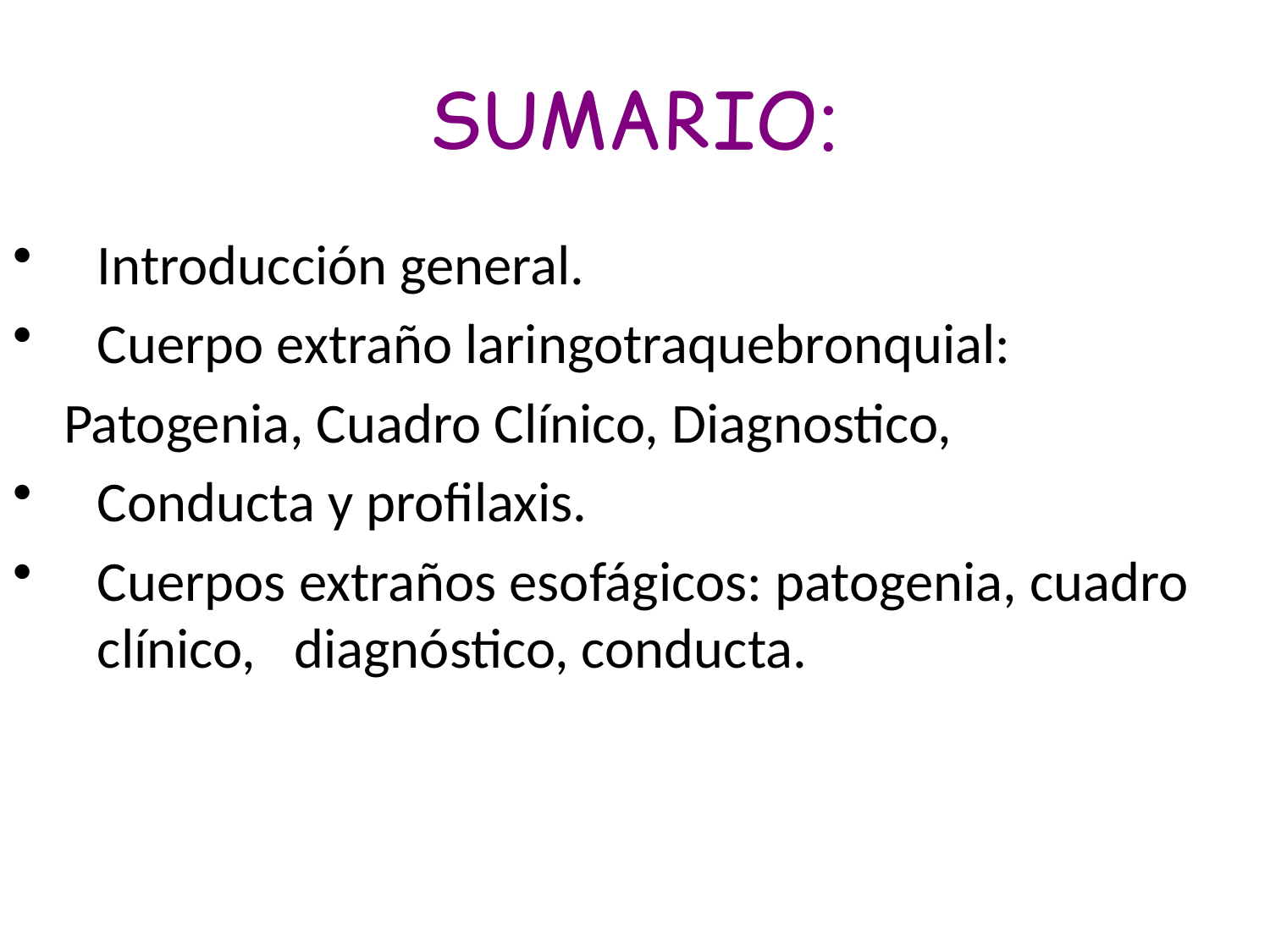

# SUMARIO:
Introducción general.
Cuerpo extraño laringotraquebronquial:
    Patogenia, Cuadro Clínico, Diagnostico,
Conducta y profilaxis.
Cuerpos extraños esofágicos: patogenia, cuadro   clínico,   diagnóstico, conducta.